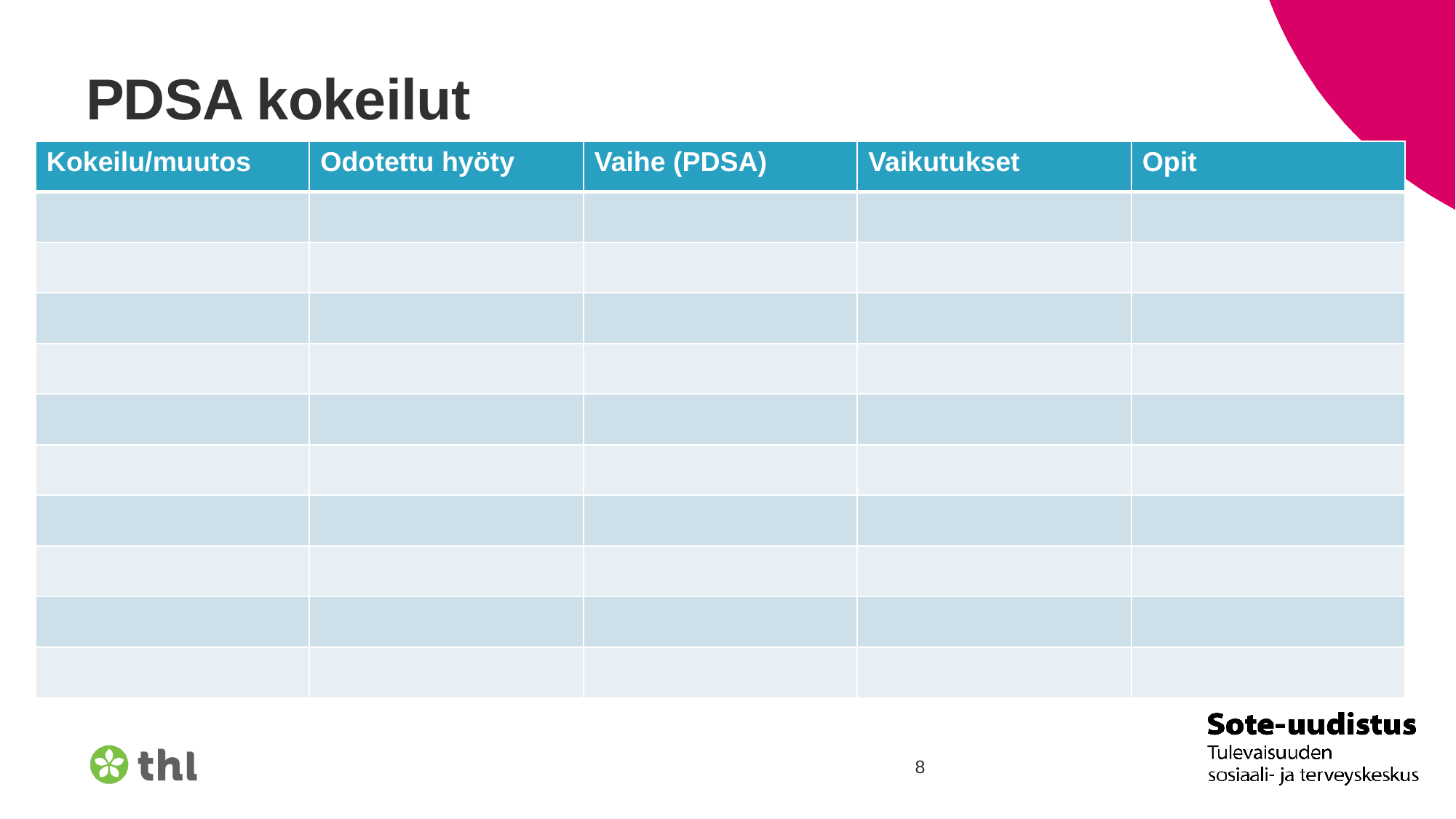

# PDSA kokeilut
| Kokeilu/muutos | Odotettu hyöty | Vaihe (PDSA) | Vaikutukset | Opit |
| --- | --- | --- | --- | --- |
|  |  |  |  |  |
|  |  |  |  |  |
|  |  |  |  |  |
|  |  |  |  |  |
|  |  |  |  |  |
|  |  |  |  |  |
|  |  |  |  |  |
|  |  |  |  |  |
|  |  |  |  |  |
|  |  |  |  |  |
8